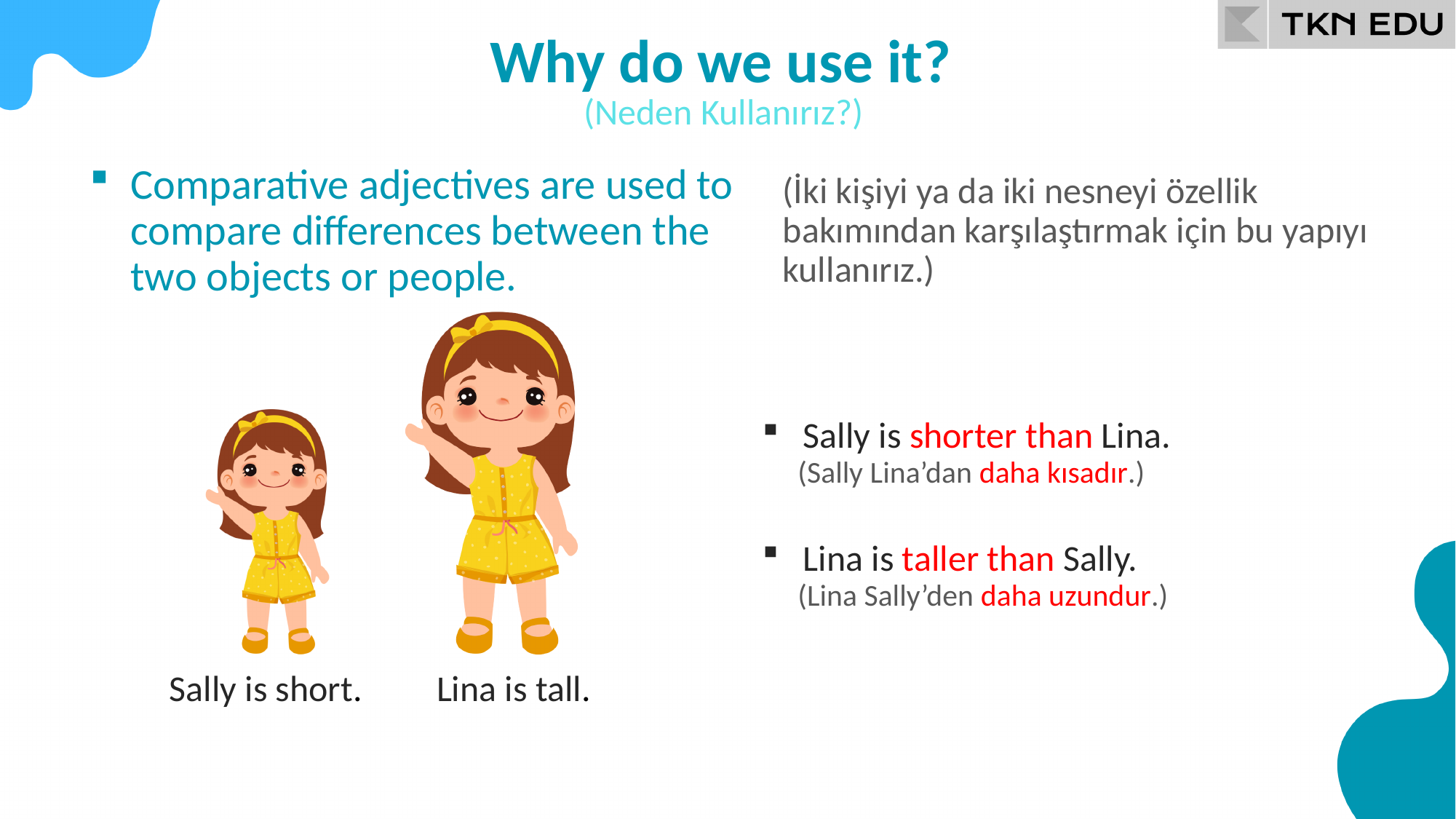

Why do we use it?
(Neden Kullanırız?)
(İki kişiyi ya da iki nesneyi özellik bakımından karşılaştırmak için bu yapıyı kullanırız.)
Comparative adjectives are used to compare differences between the two objects or people.
Sally is shorter than Lina.
(Sally Lina’dan daha kısadır.)
Lina is taller than Sally.
(Lina Sally’den daha uzundur.)
Sally is short.
Lina is tall.